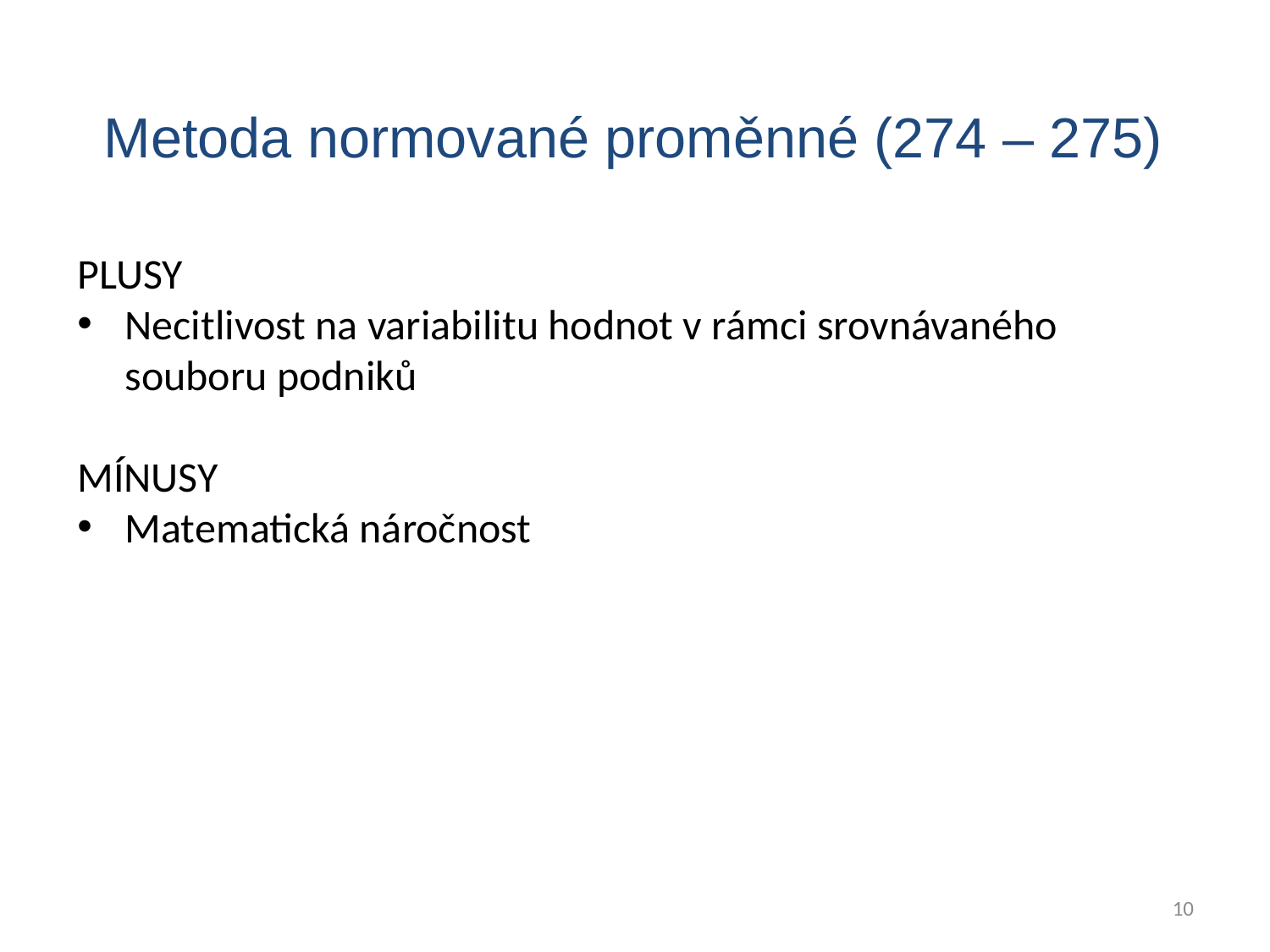

Metoda normované proměnné (274 – 275)

PLUSY
Necitlivost na variabilitu hodnot v rámci srovnávaného souboru podniků

MÍNUSY
Matematická náročnost
10